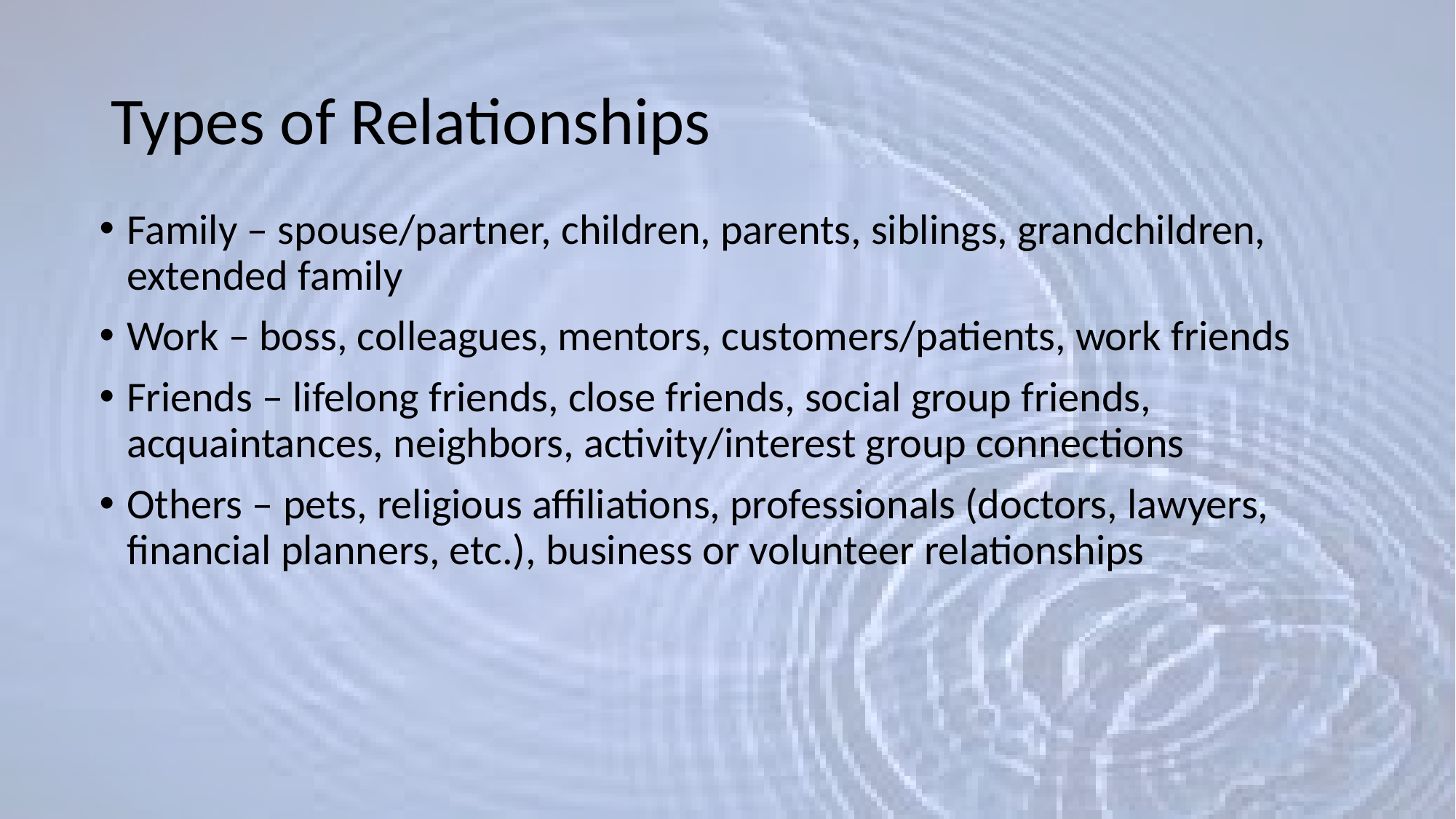

# Types of Relationships
Family – spouse/partner, children, parents, siblings, grandchildren, extended family
Work – boss, colleagues, mentors, customers/patients, work friends
Friends – lifelong friends, close friends, social group friends, acquaintances, neighbors, activity/interest group connections
Others – pets, religious affiliations, professionals (doctors, lawyers, financial planners, etc.), business or volunteer relationships